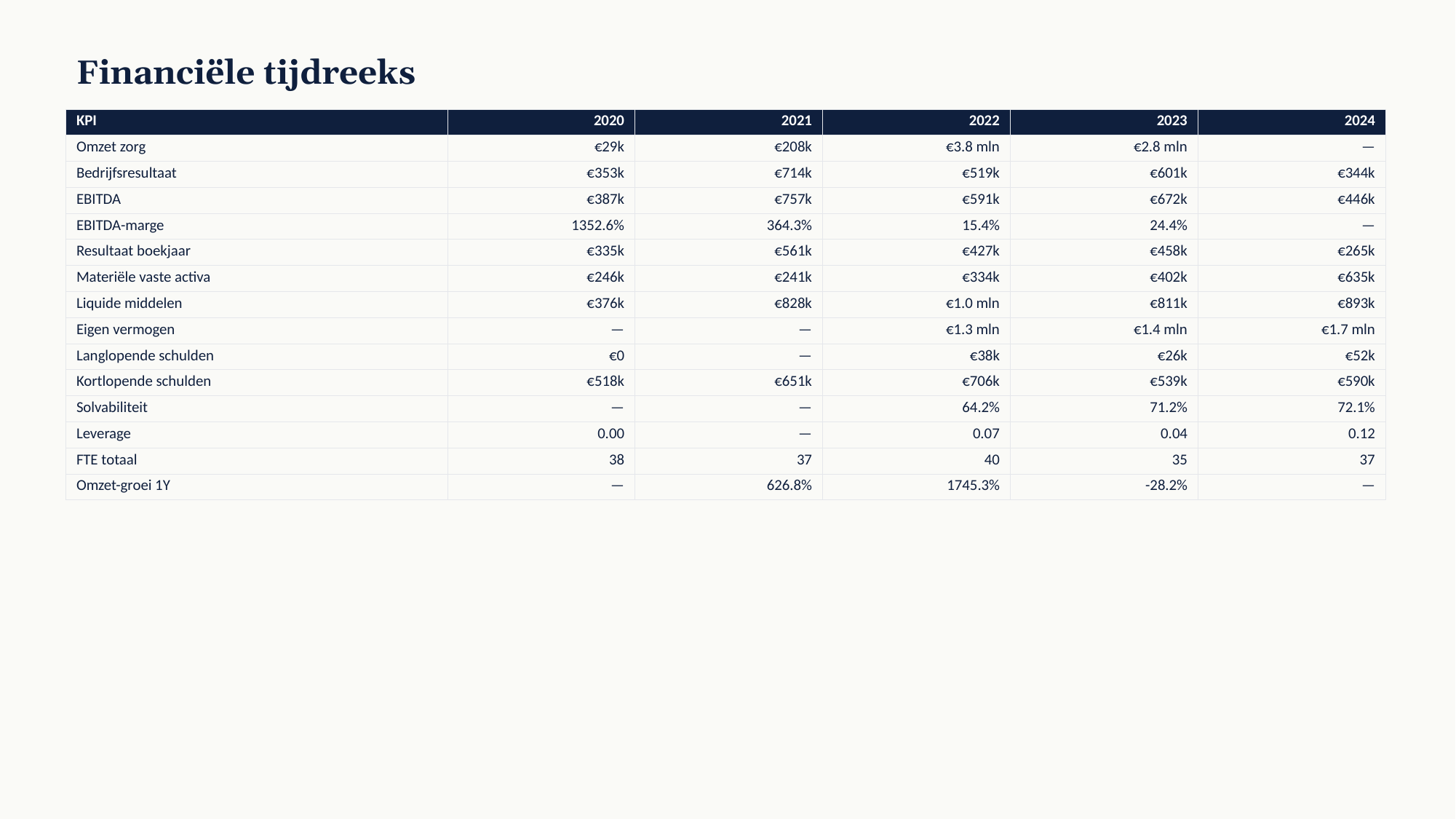

Financiële tijdreeks
| KPI | 2020 | 2021 | 2022 | 2023 | 2024 |
| --- | --- | --- | --- | --- | --- |
| Omzet zorg | €29k | €208k | €3.8 mln | €2.8 mln | — |
| Bedrijfsresultaat | €353k | €714k | €519k | €601k | €344k |
| EBITDA | €387k | €757k | €591k | €672k | €446k |
| EBITDA-marge | 1352.6% | 364.3% | 15.4% | 24.4% | — |
| Resultaat boekjaar | €335k | €561k | €427k | €458k | €265k |
| Materiële vaste activa | €246k | €241k | €334k | €402k | €635k |
| Liquide middelen | €376k | €828k | €1.0 mln | €811k | €893k |
| Eigen vermogen | — | — | €1.3 mln | €1.4 mln | €1.7 mln |
| Langlopende schulden | €0 | — | €38k | €26k | €52k |
| Kortlopende schulden | €518k | €651k | €706k | €539k | €590k |
| Solvabiliteit | — | — | 64.2% | 71.2% | 72.1% |
| Leverage | 0.00 | — | 0.07 | 0.04 | 0.12 |
| FTE totaal | 38 | 37 | 40 | 35 | 37 |
| Omzet-groei 1Y | — | 626.8% | 1745.3% | -28.2% | — |